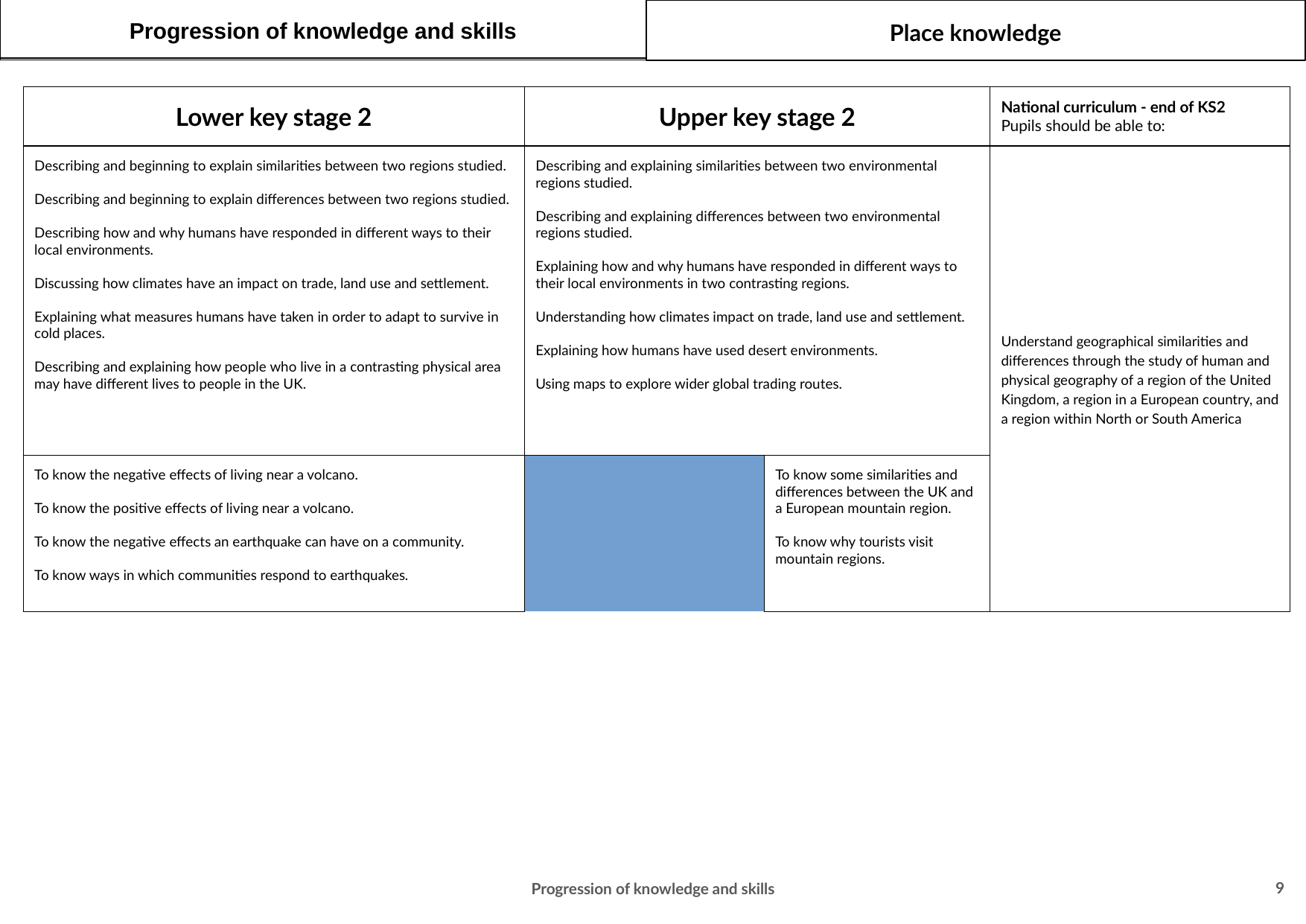

Progression of knowledge and skills
Place knowledge
| Lower key stage 2 |  | Upper key stage 2 |  | National curriculum - end of KS2 Pupils should be able to: |
| --- | --- | --- | --- | --- |
| Describing and beginning to explain similarities between two regions studied. Describing and beginning to explain differences between two regions studied. Describing how and why humans have responded in different ways to their local environments. Discussing how climates have an impact on trade, land use and settlement. Explaining what measures humans have taken in order to adapt to survive in cold places. Describing and explaining how people who live in a contrasting physical area may have different lives to people in the UK. |  | Describing and explaining similarities between two environmental regions studied. Describing and explaining differences between two environmental regions studied. Explaining how and why humans have responded in different ways to their local environments in two contrasting regions. Understanding how climates impact on trade, land use and settlement. Explaining how humans have used desert environments. Using maps to explore wider global trading routes. |  | Understand geographical similarities and differences through the study of human and physical geography of a region of the United Kingdom, a region in a European country, and a region within North or South America |
| To know the negative effects of living near a volcano. To know the positive effects of living near a volcano. To know the negative effects an earthquake can have on a community. To know ways in which communities respond to earthquakes. |  | To know some similarities and differences between the UK and a European mountain region. To know why tourists visit mountain regions. |  |  |
9